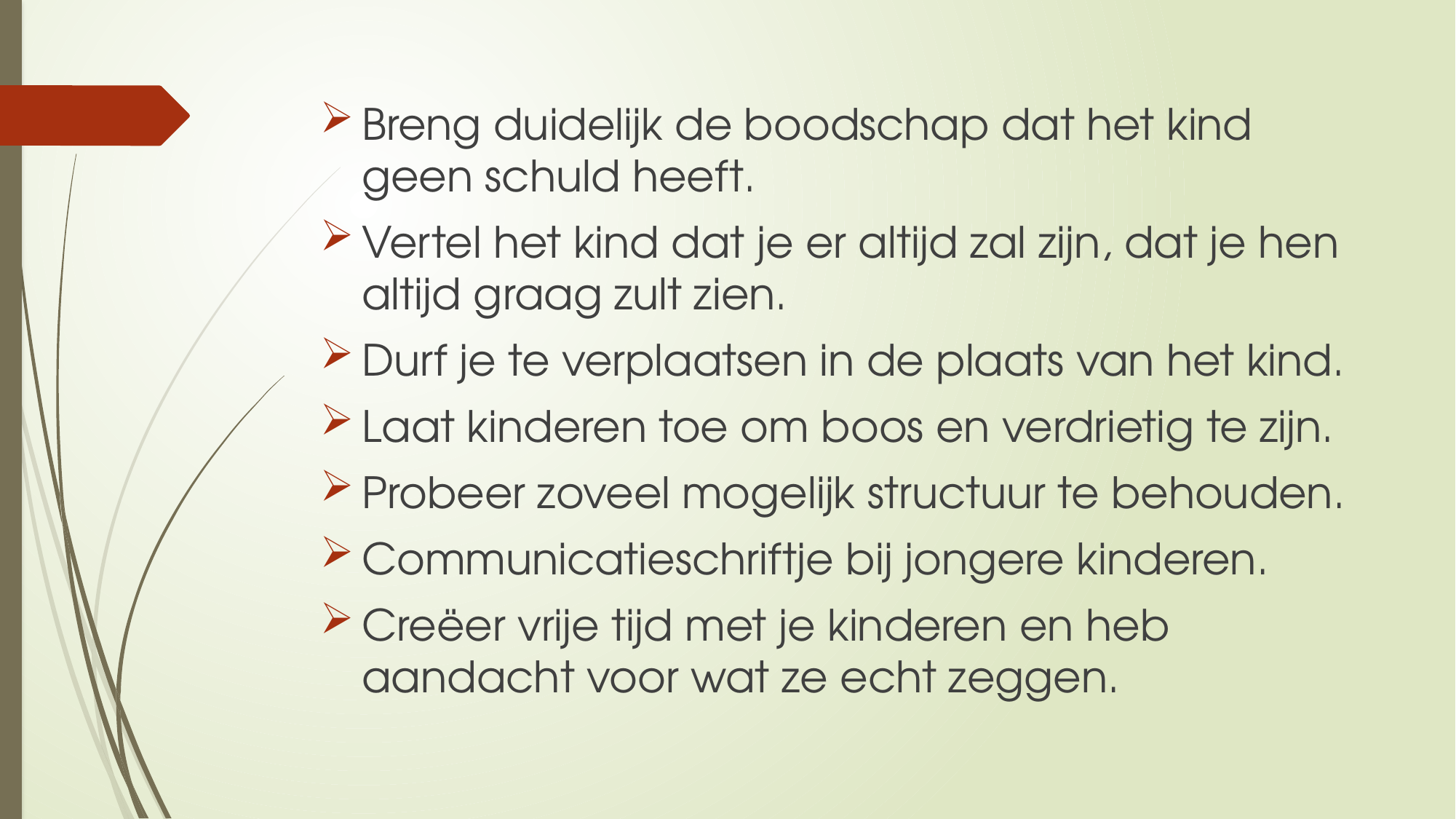

#
Breng duidelijk de boodschap dat het kind geen schuld heeft.
Vertel het kind dat je er altijd zal zijn, dat je hen altijd graag zult zien.
Durf je te verplaatsen in de plaats van het kind.
Laat kinderen toe om boos en verdrietig te zijn.
Probeer zoveel mogelijk structuur te behouden.
Communicatieschriftje bij jongere kinderen.
Creëer vrije tijd met je kinderen en heb aandacht voor wat ze echt zeggen.